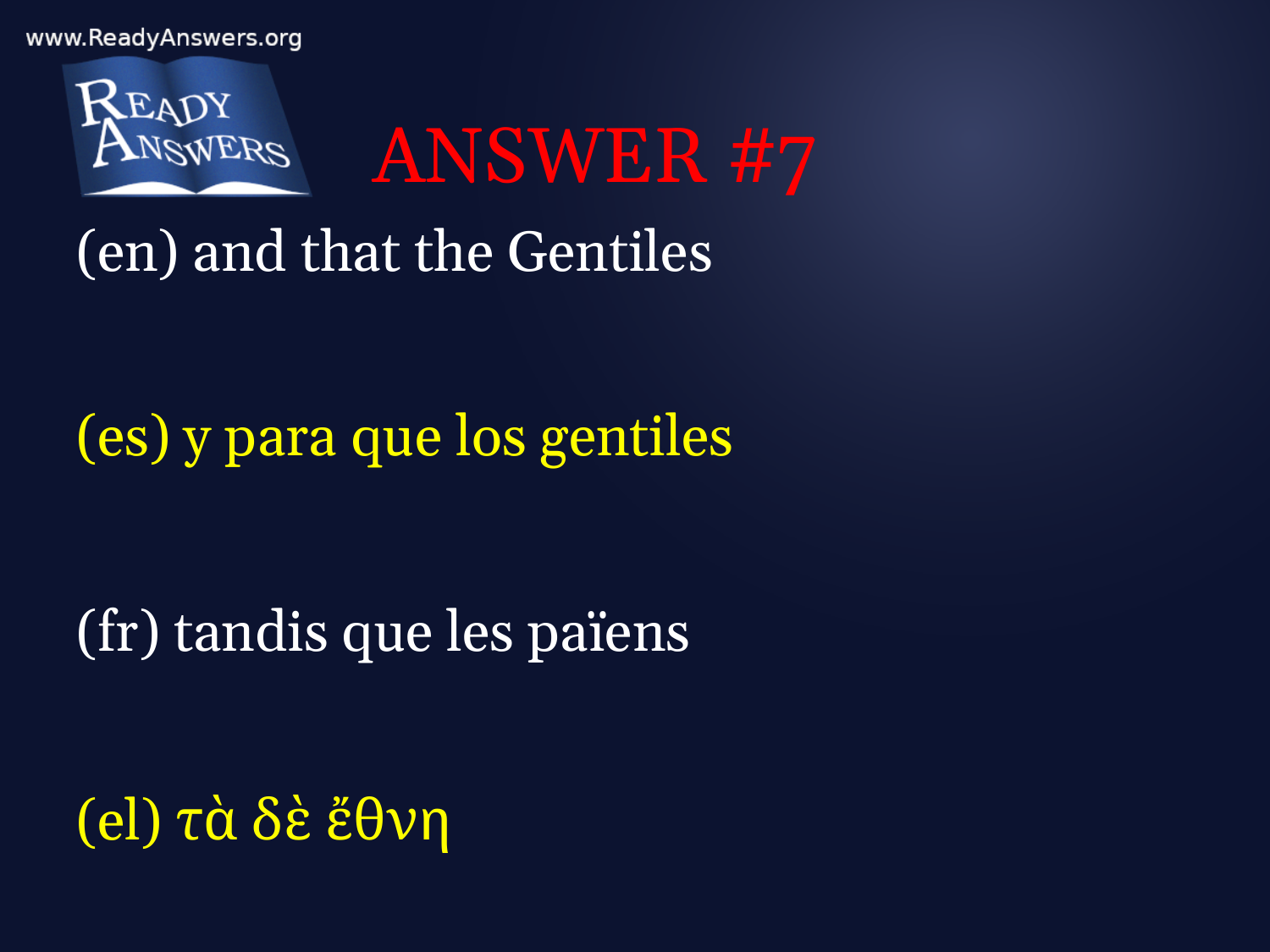

# ANSWER #7
(en) and that the Gentiles
(es) y para que los gentiles
(fr) tandis que les païens
(el) τὰ δὲ ἔθνη